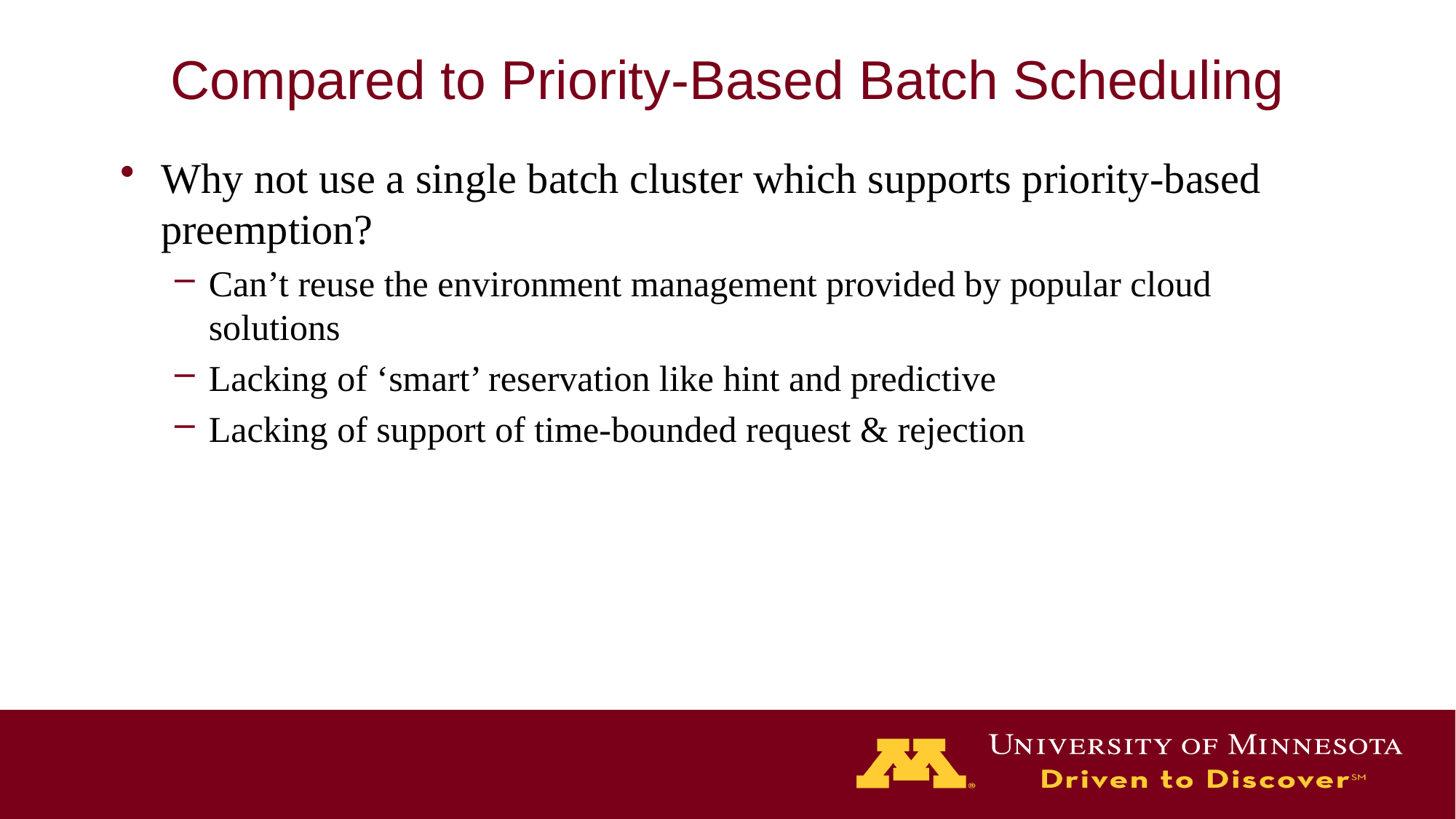

# Compared to Priority-Based Batch Scheduling
Why not use a single batch cluster which supports priority-based preemption?
Can’t reuse the environment management provided by popular cloud solutions
Lacking of ‘smart’ reservation like hint and predictive
Lacking of support of time-bounded request & rejection